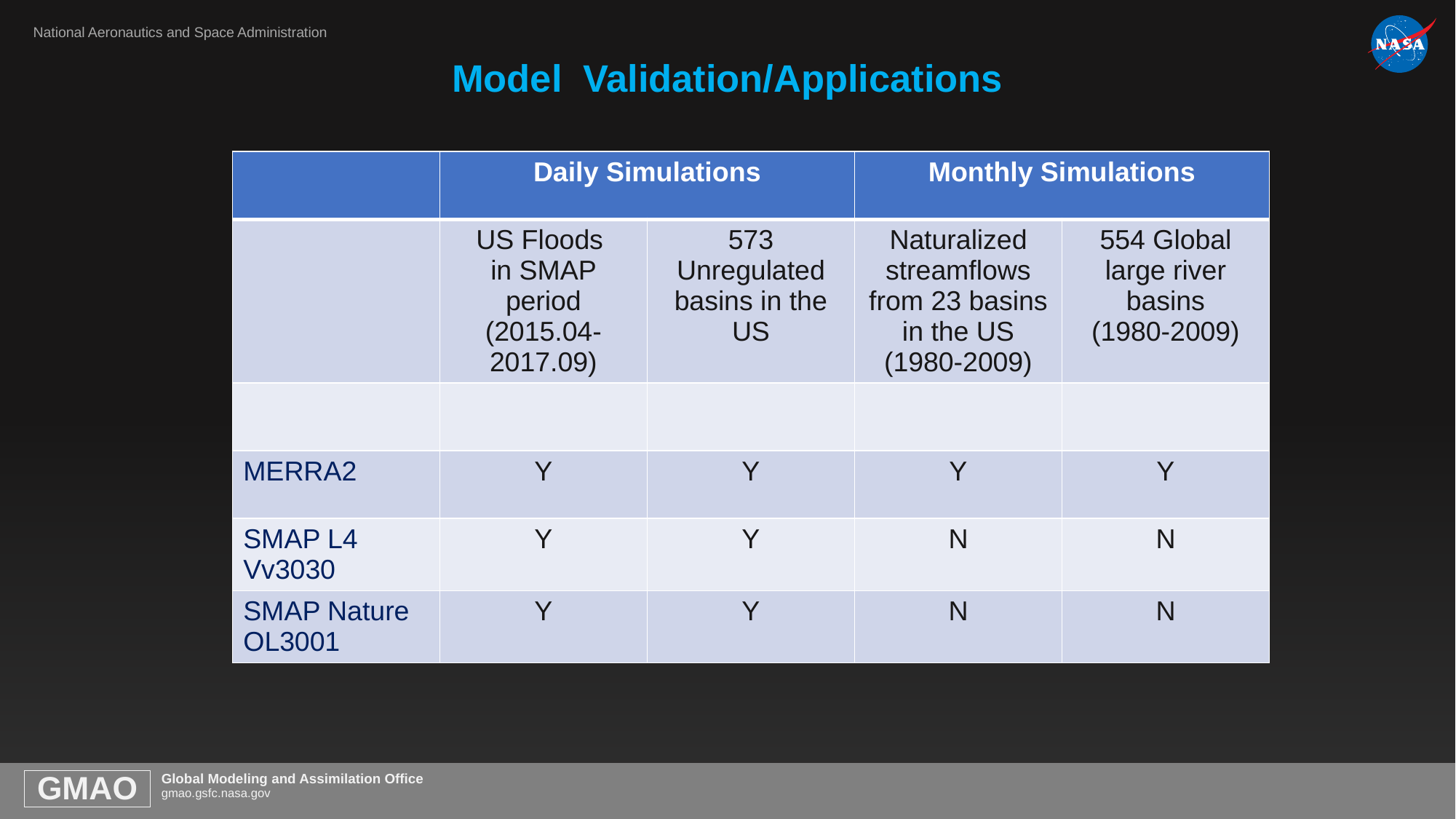

# Model  Validation/Applications
|  | Daily Simulations |  | Monthly Simulations |  |
| --- | --- | --- | --- | --- |
|  | US Floods in SMAP period (2015.04-2017.09) | 573 Unregulated basins in the US | Naturalized streamflows from 23 basins in the US (1980-2009) | 554 Global large river basins (1980-2009) |
|  |  |  |  |  |
| MERRA2 | Y | Y | Y | Y |
| SMAP L4 Vv3030 | Y | Y | N | N |
| SMAP Nature OL3001 | Y | Y | N | N |